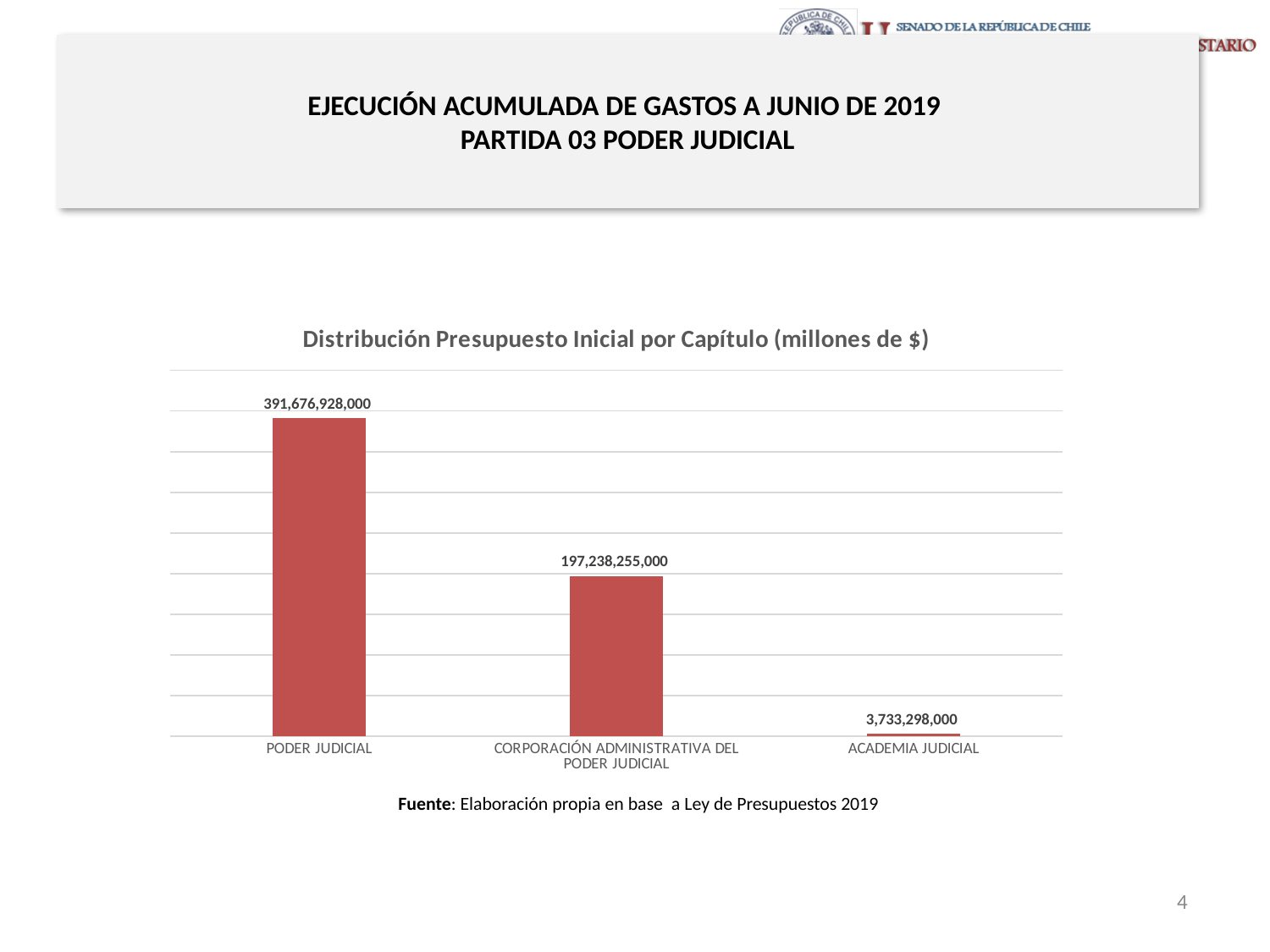

# EJECUCIÓN ACUMULADA DE GASTOS A JUNIO DE 2019 PARTIDA 03 PODER JUDICIAL

### Chart: Distribución Presupuesto Inicial por Capítulo (millones de $)

| Category |  |
|---|---|
| PODER JUDICIAL | 391676928000.0 |
| CORPORACIÓN ADMINISTRATIVA DEL PODER JUDICIAL | 197238255000.0 |
| ACADEMIA JUDICIAL | 3733298000.0 |
Fuente: Elaboración propia en base  a Ley de Presupuestos 2019
4